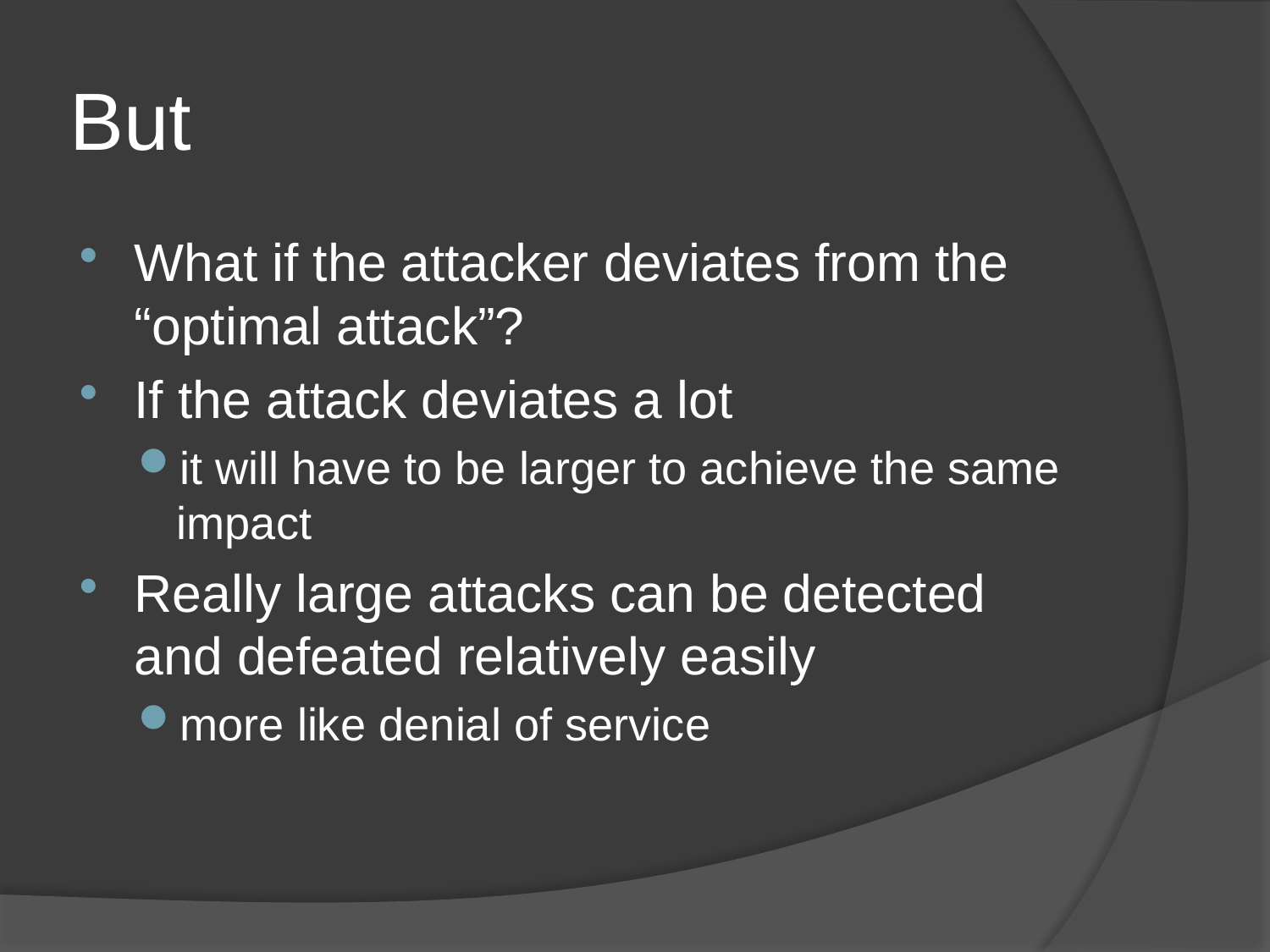

# But
What if the attacker deviates from the “optimal attack”?
If the attack deviates a lot
it will have to be larger to achieve the same impact
Really large attacks can be detected and defeated relatively easily
more like denial of service